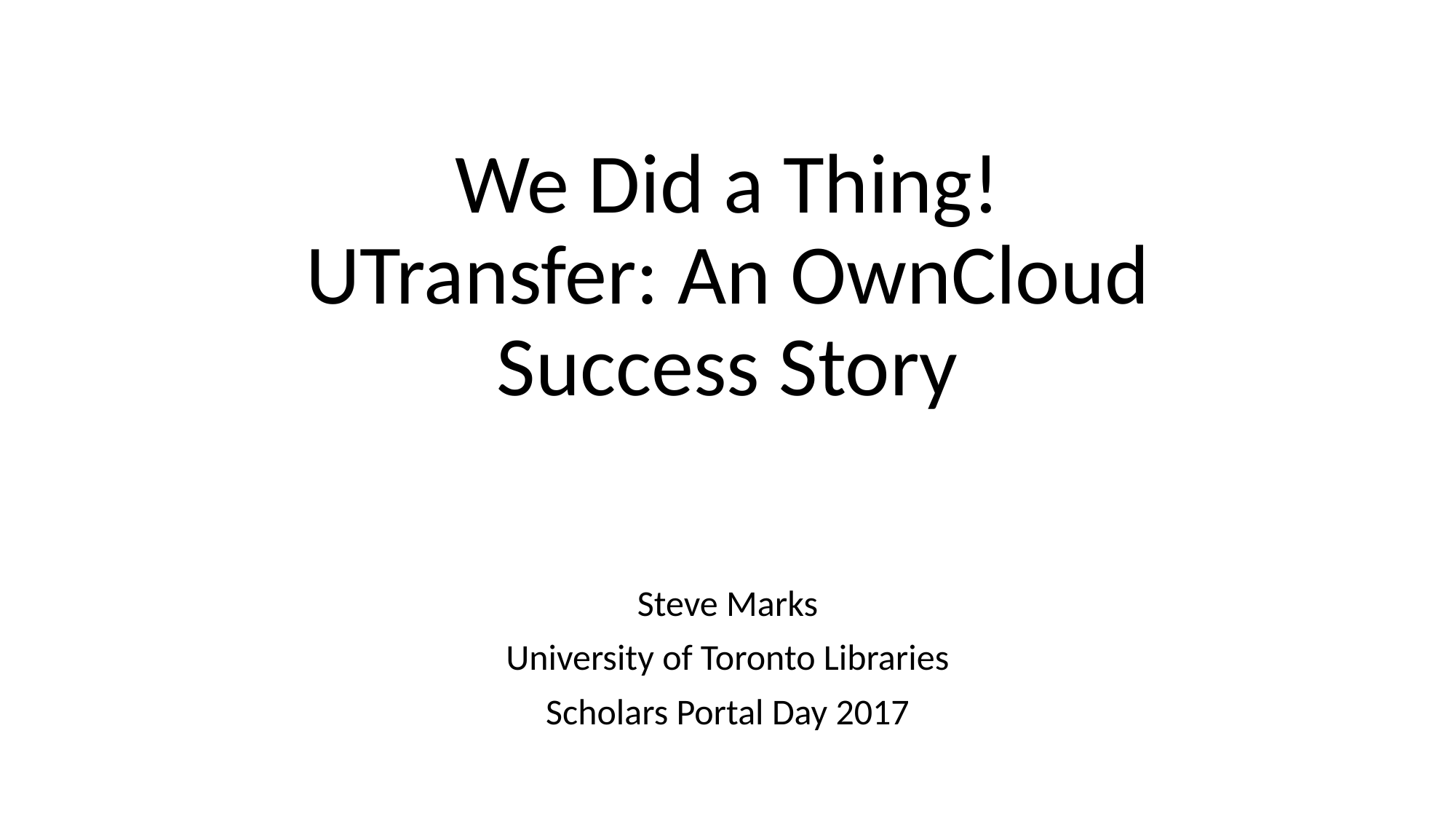

# We Did a Thing! UTransfer: An OwnCloud Success Story
Steve Marks
University of Toronto Libraries
Scholars Portal Day 2017